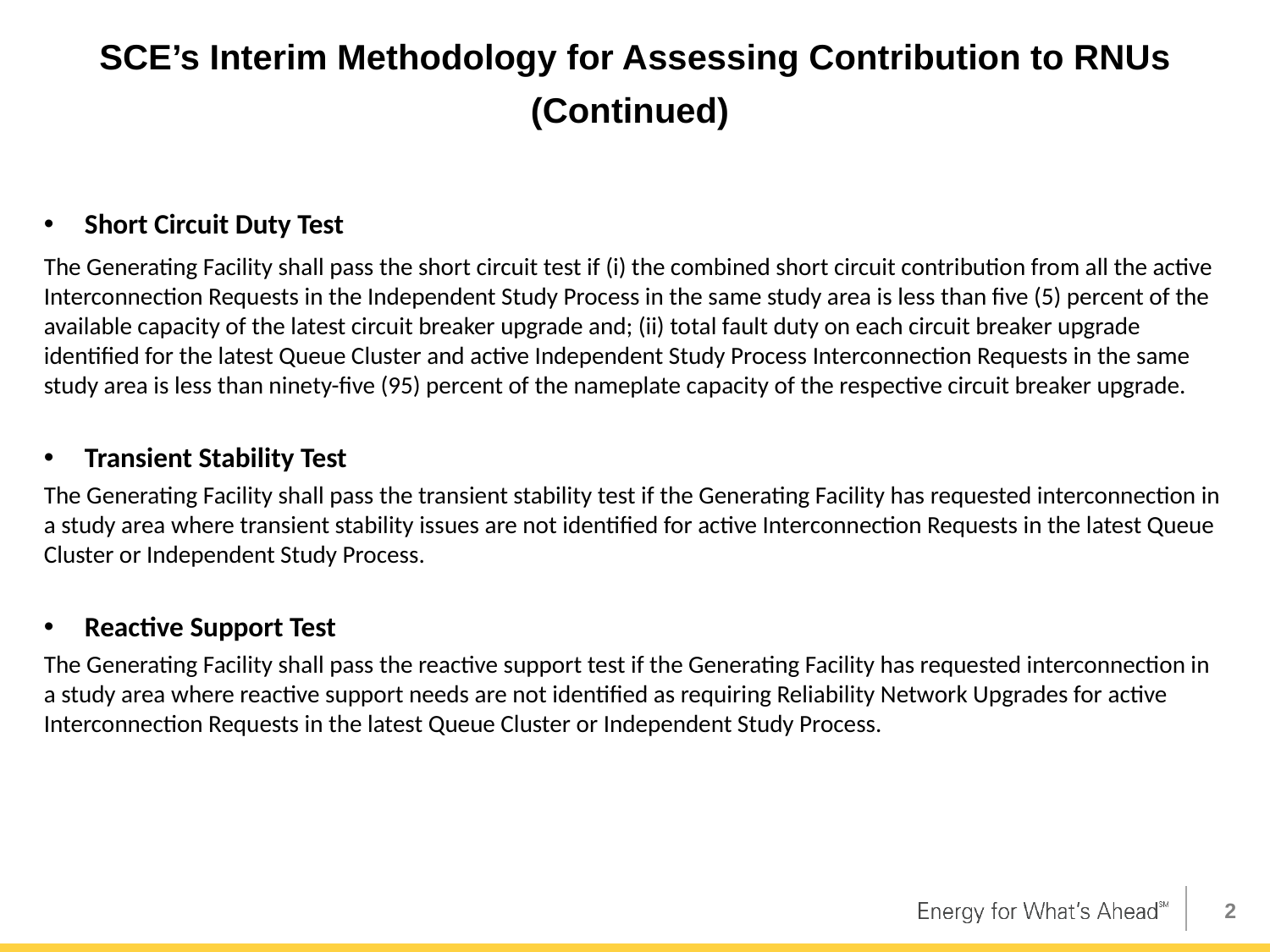

SCE’s Interim Methodology for Assessing Contribution to RNUs
(Continued)
Short Circuit Duty Test
The Generating Facility shall pass the short circuit test if (i) the combined short circuit contribution from all the active Interconnection Requests in the Independent Study Process in the same study area is less than five (5) percent of the available capacity of the latest circuit breaker upgrade and; (ii) total fault duty on each circuit breaker upgrade identified for the latest Queue Cluster and active Independent Study Process Interconnection Requests in the same study area is less than ninety-five (95) percent of the nameplate capacity of the respective circuit breaker upgrade.

Transient Stability Test
The Generating Facility shall pass the transient stability test if the Generating Facility has requested interconnection in a study area where transient stability issues are not identified for active Interconnection Requests in the latest Queue Cluster or Independent Study Process.

Reactive Support Test
The Generating Facility shall pass the reactive support test if the Generating Facility has requested interconnection in a study area where reactive support needs are not identified as requiring Reliability Network Upgrades for active Interconnection Requests in the latest Queue Cluster or Independent Study Process.

2